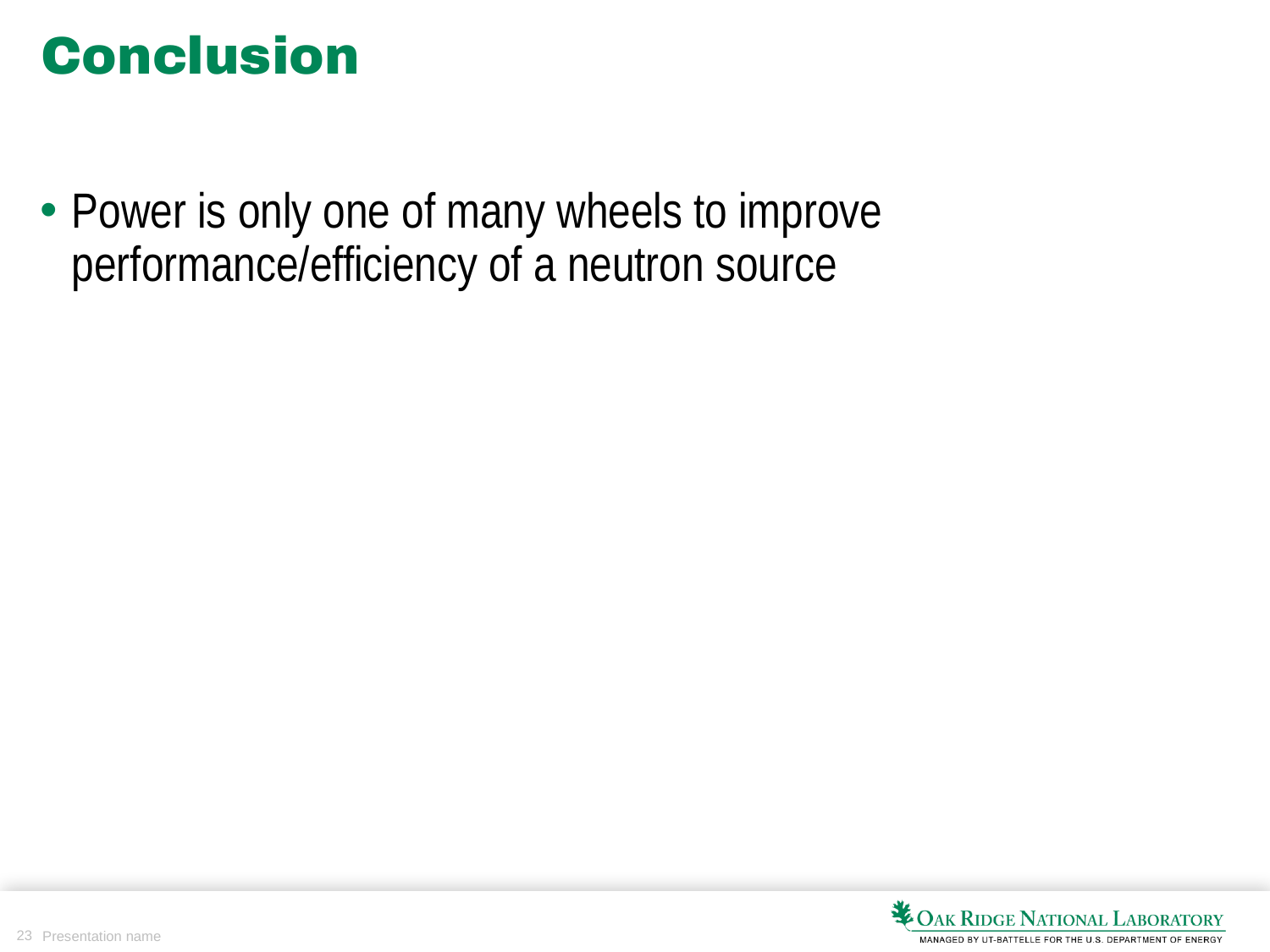

# Conclusion
Power is only one of many wheels to improve performance/efficiency of a neutron source